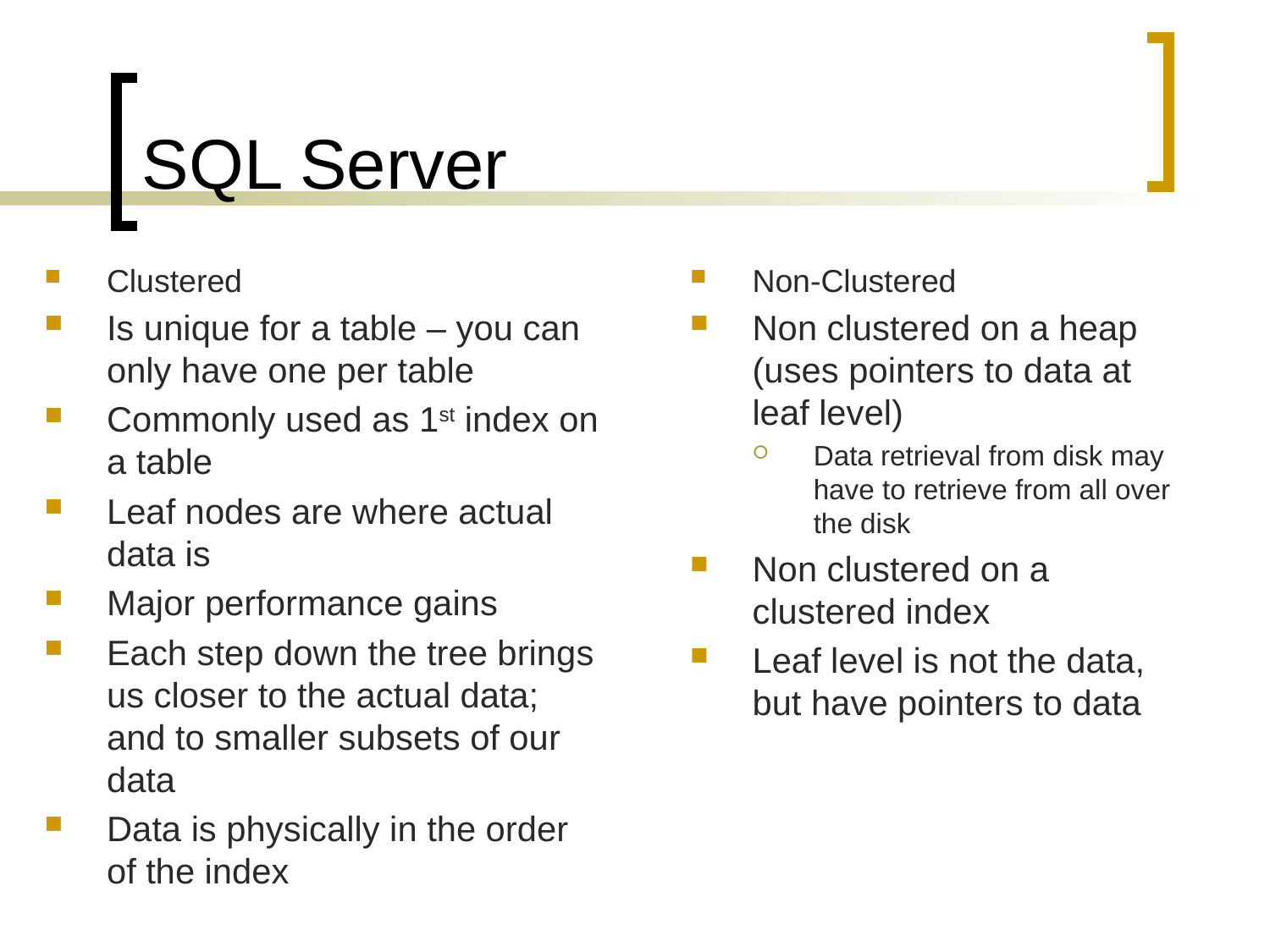

# SQL Server
Clustered
Is unique for a table – you can only have one per table
Commonly used as 1st index on a table
Leaf nodes are where actual data is
Major performance gains
Each step down the tree brings us closer to the actual data; and to smaller subsets of our data
Data is physically in the order of the index
Non-Clustered
Non clustered on a heap (uses pointers to data at leaf level)
Data retrieval from disk may have to retrieve from all over the disk
Non clustered on a clustered index
Leaf level is not the data, but have pointers to data